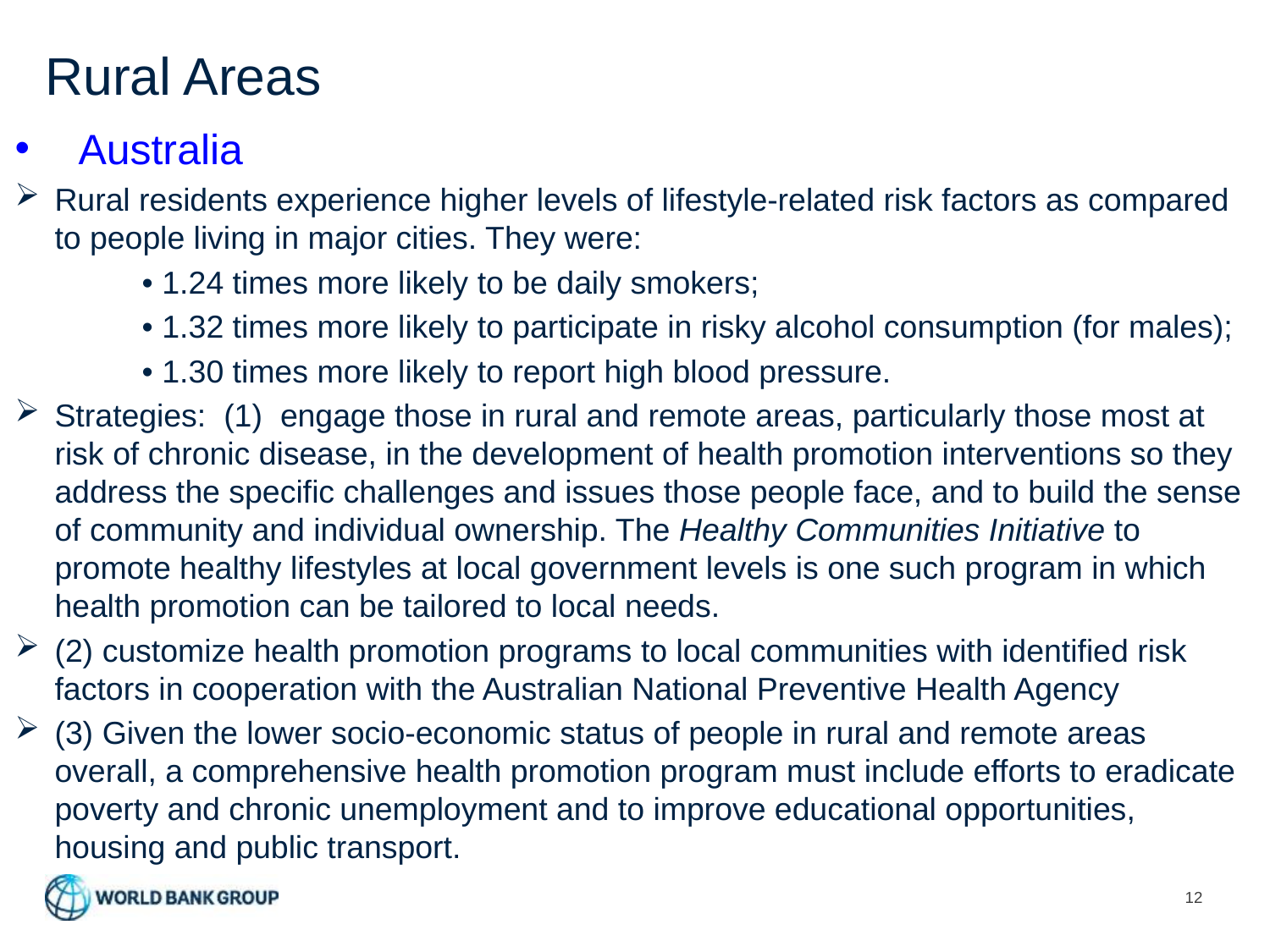

# Rural Areas
Australia
Rural residents experience higher levels of lifestyle-related risk factors as compared to people living in major cities. They were:
	• 1.24 times more likely to be daily smokers;
	• 1.32 times more likely to participate in risky alcohol consumption (for males);
	• 1.30 times more likely to report high blood pressure.
Strategies:  (1)  engage those in rural and remote areas, particularly those most at risk of chronic disease, in the development of health promotion interventions so they address the specific challenges and issues those people face, and to build the sense of community and individual ownership. The Healthy Communities Initiative to promote healthy lifestyles at local government levels is one such program in which health promotion can be tailored to local needs.
(2) customize health promotion programs to local communities with identified risk factors in cooperation with the Australian National Preventive Health Agency
(3) Given the lower socio-economic status of people in rural and remote areas overall, a comprehensive health promotion program must include efforts to eradicate poverty and chronic unemployment and to improve educational opportunities, housing and public transport.

12